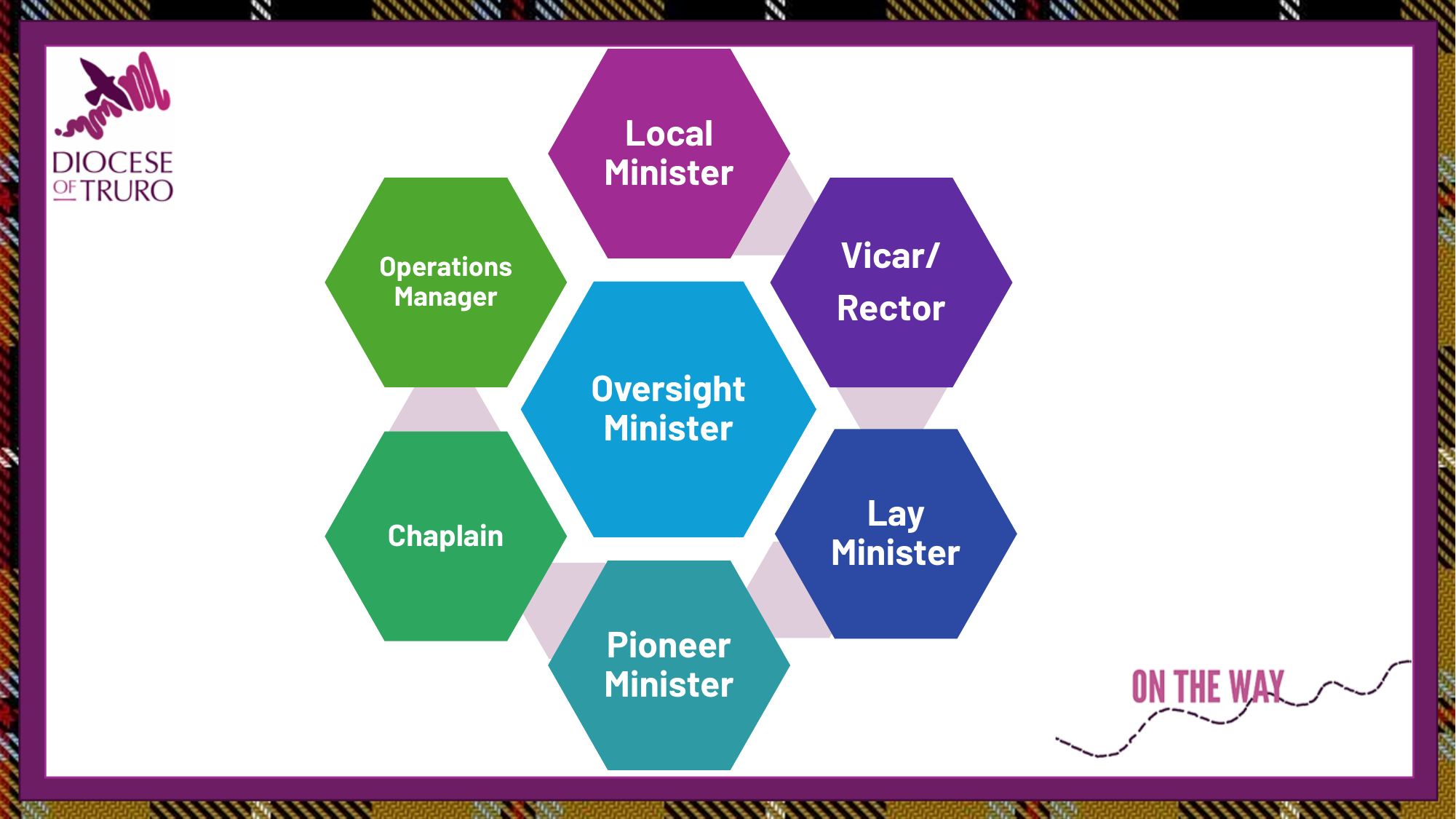

Oversight Minister
Local Minister
Vicar/
Rector
Lay Minister
Pioneer Minister
Chaplain
Operations Manager